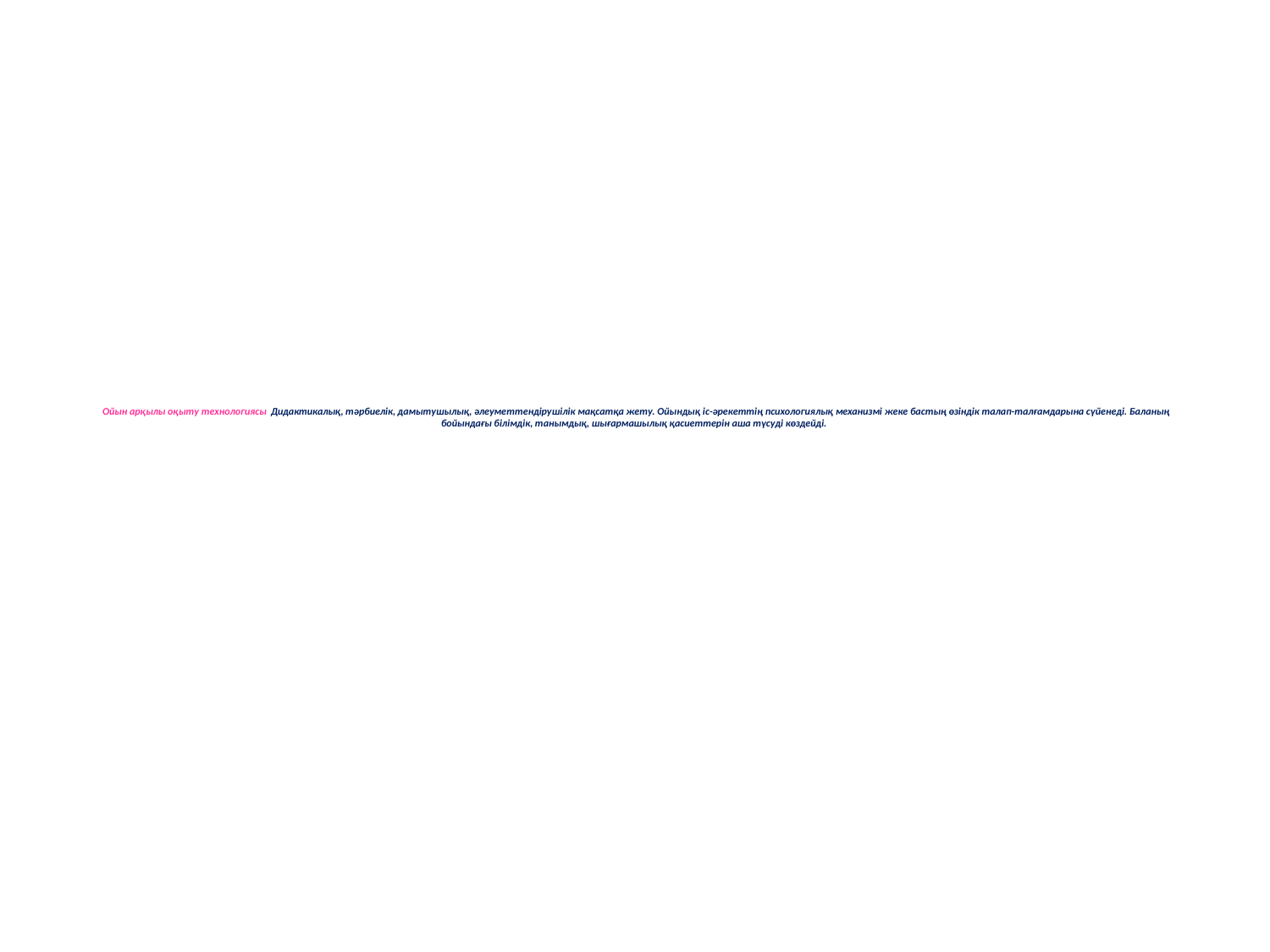

# Ойын арқылы оқыту технологиясы  Дидактикалық, тәрбиелік, дамытушылық, әлеуметтендірушілік мақсатқа жету. Ойындық іс-әрекеттің психологиялық механизмі жеке бастың өзіндік талап-талғамдарына сүйенеді. Баланың бойындағы білімдік, танымдық, шығармашылық қасиеттерін аша түсуді көздейді.